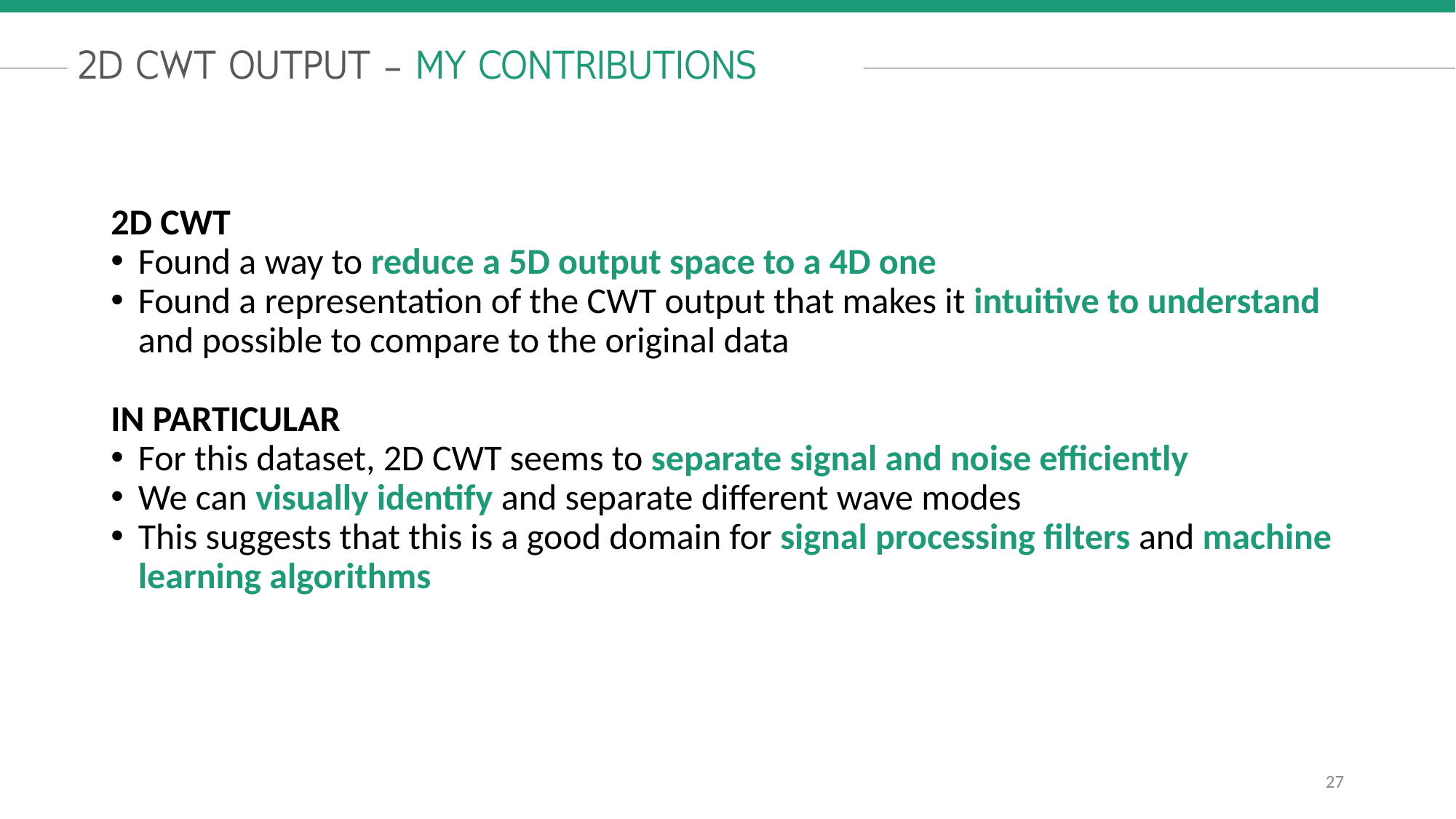

2D CWT OUTPUT – MY CONTRIBUTIONS
2D CWT
Found a way to reduce a 5D output space to a 4D one
Found a representation of the CWT output that makes it intuitive to understand and possible to compare to the original data

IN PARTICULAR
For this dataset, 2D CWT seems to separate signal and noise efficiently
We can visually identify and separate different wave modes
This suggests that this is a good domain for signal processing filters and machine learning algorithms

27